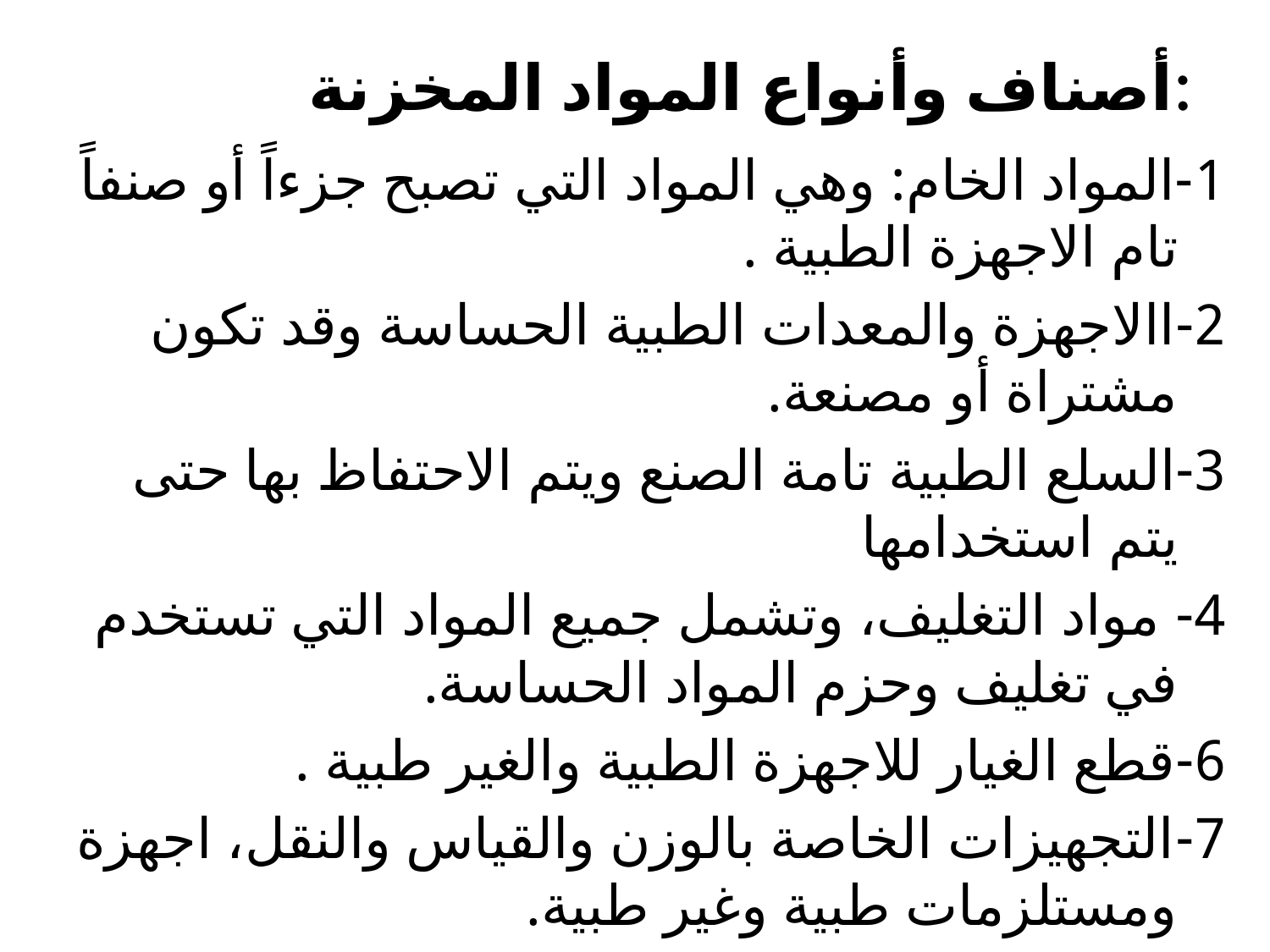

# أصناف وأنواع المواد المخزنة:
1-المواد الخام: وهي المواد التي تصبح جزءاً أو صنفاً تام الاجهزة الطبية .
2-االاجهزة والمعدات الطبية الحساسة وقد تكون مشتراة أو مصنعة.
3-السلع الطبية تامة الصنع ويتم الاحتفاظ بها حتى يتم استخدامها
4- مواد التغليف، وتشمل جميع المواد التي تستخدم في تغليف وحزم المواد الحساسة.
6-قطع الغيار للاجهزة الطبية والغير طبية .
7-التجهيزات الخاصة بالوزن والقياس والنقل، اجهزة ومستلزمات طبية وغير طبية.